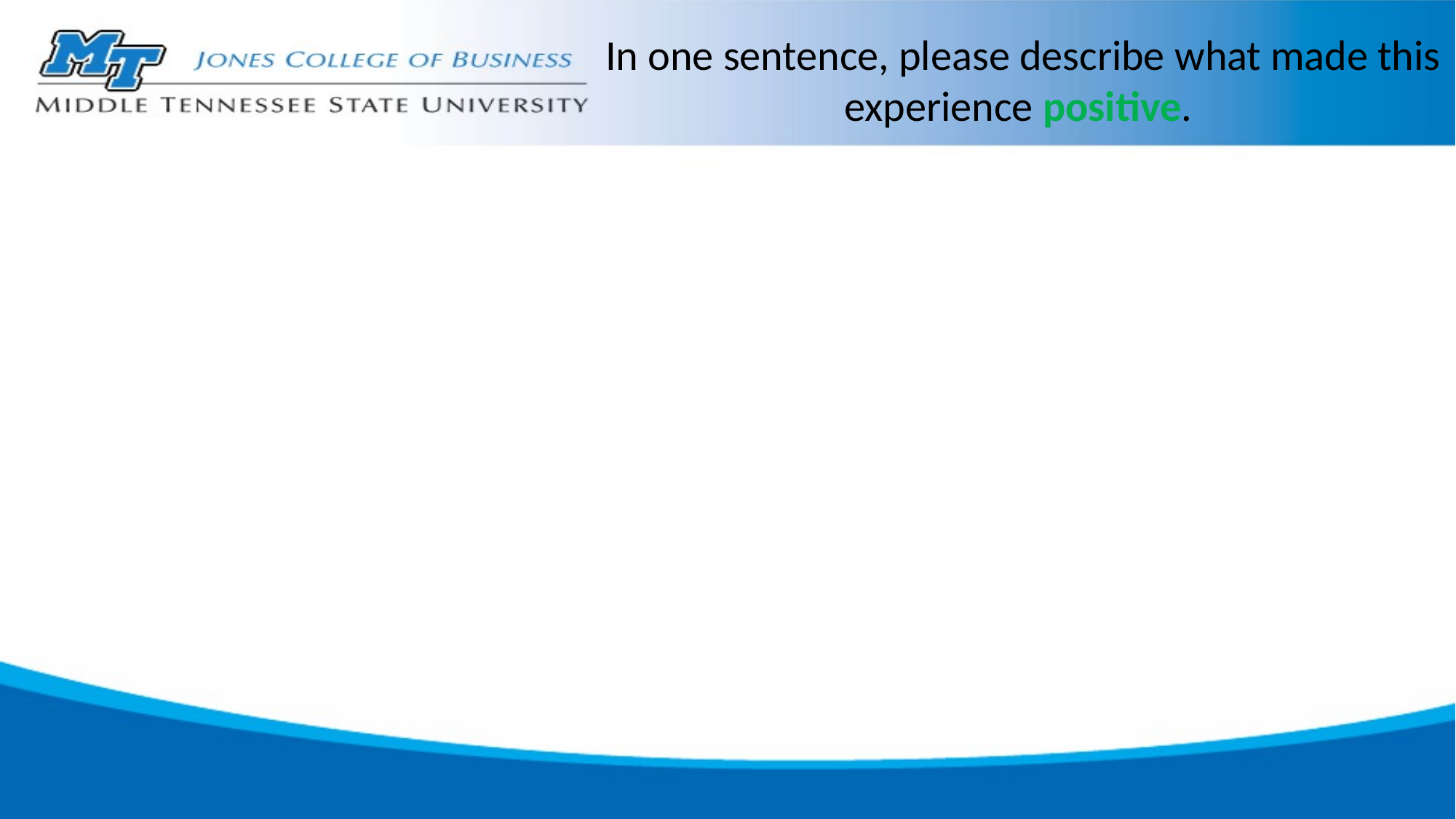

# In one sentence, please describe what made this experience positive.